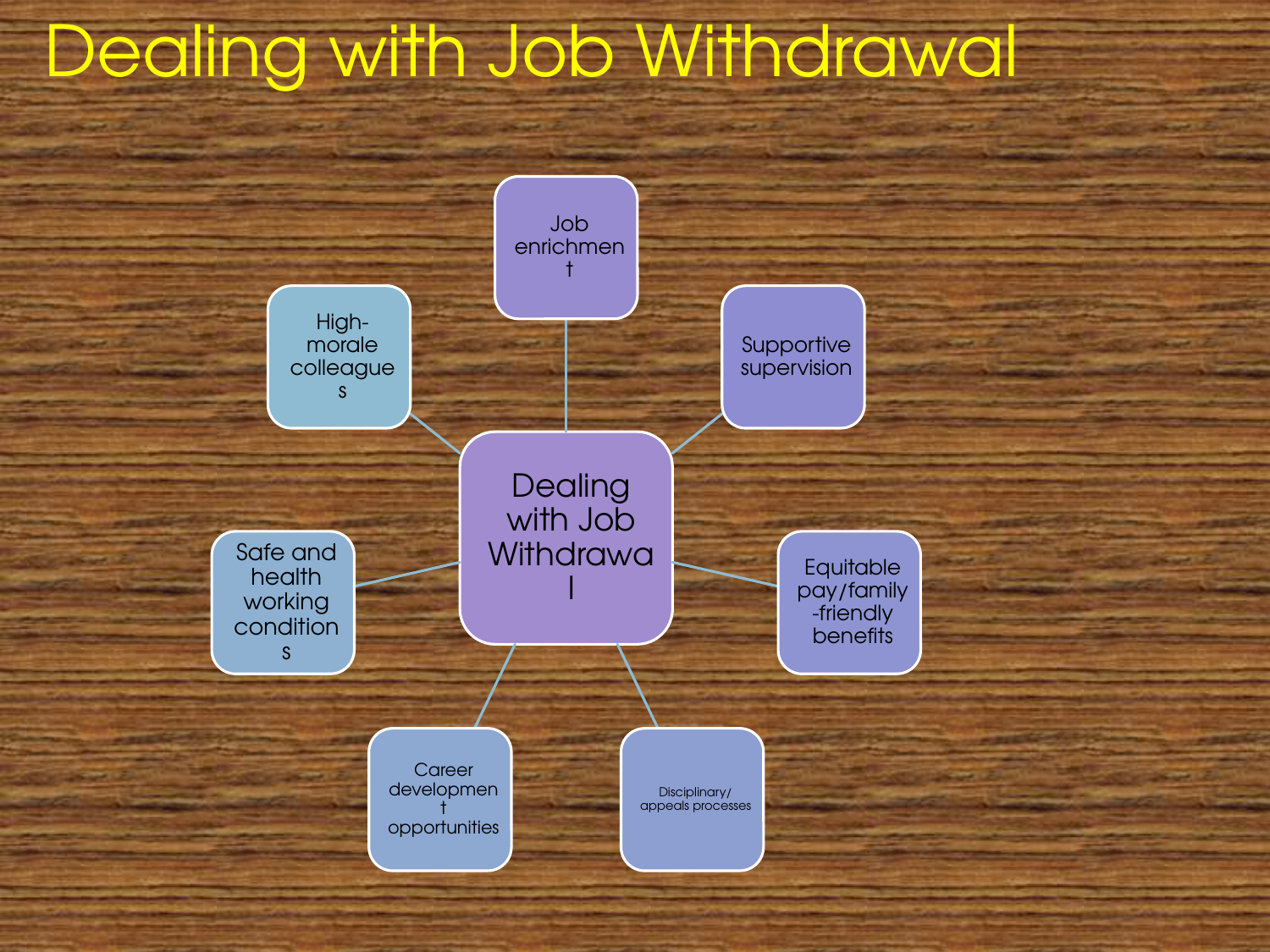

# Dealing with Job Withdrawal
21
Dealing with Job Withdrawal
Job enrichment
Supportive supervision
Equitable pay/family-friendly benefits
Disciplinary/appeals processes
Career development opportunities
Safe and health working conditions
High-morale colleagues
MGT 3610 (HRM) - Unit 3 (DMC)